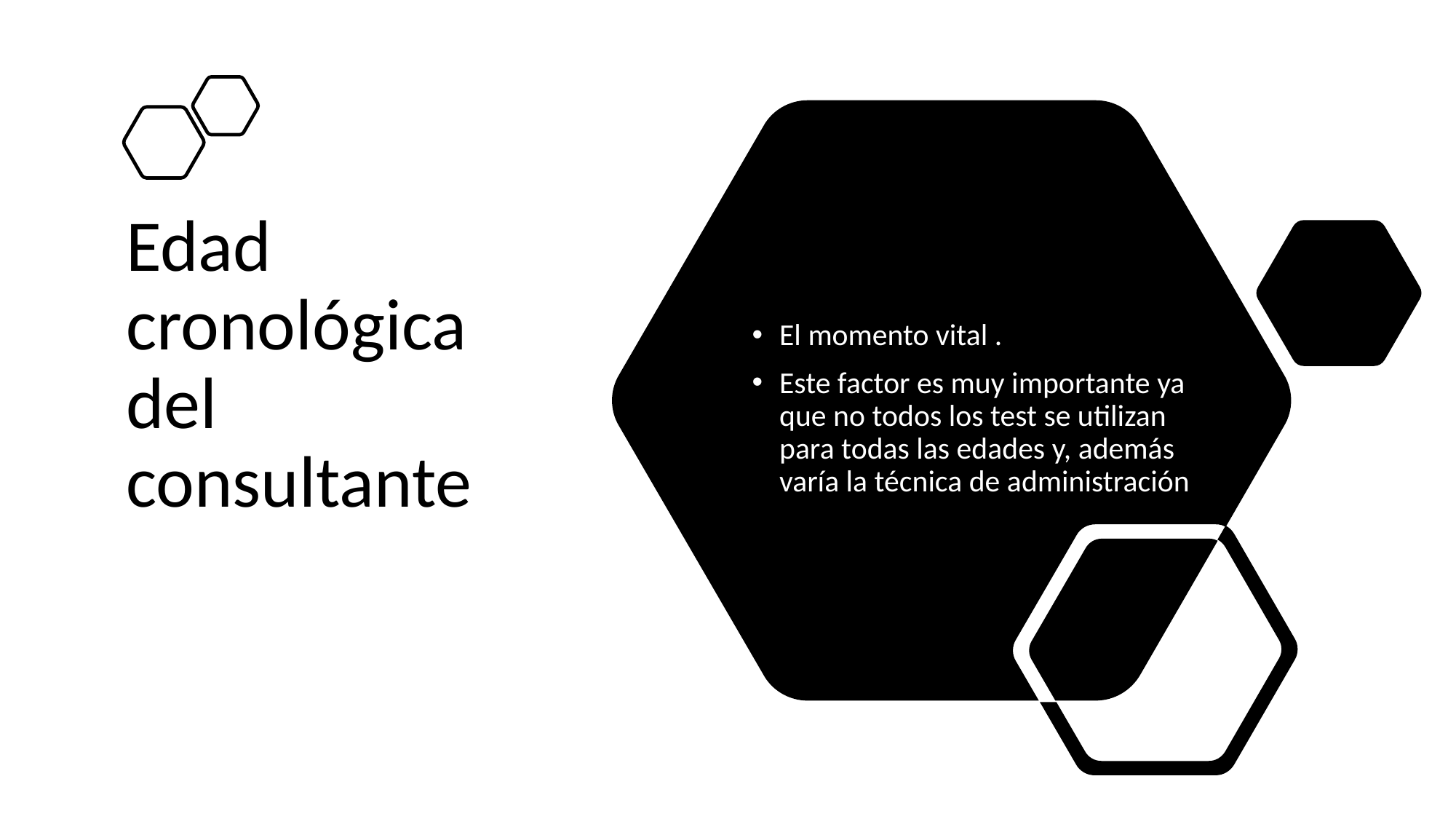

# Edad cronológica del consultante
El momento vital .
Este factor es muy importante ya que no todos los test se utilizan para todas las edades y, además varía la técnica de administración